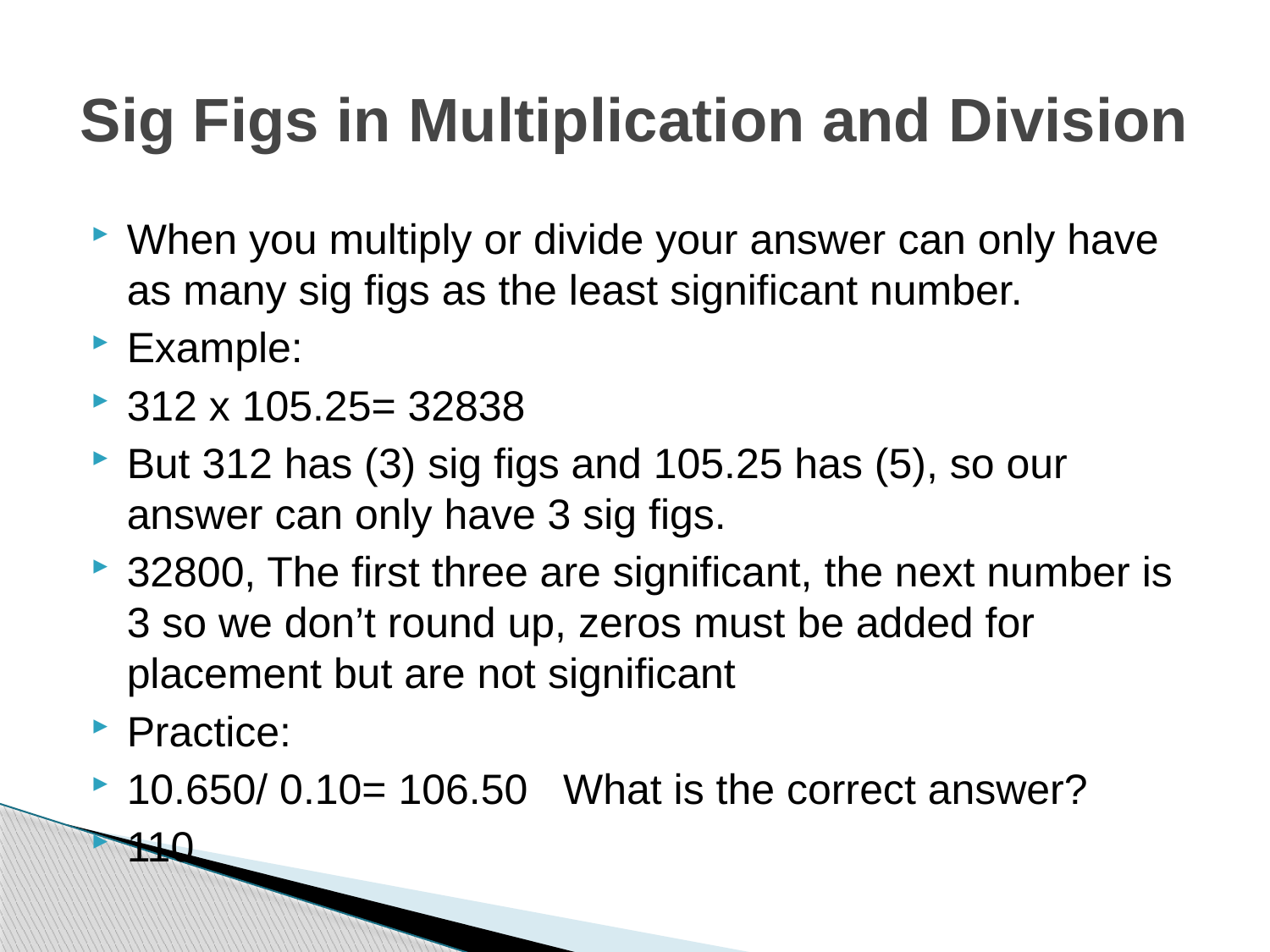

# Sig Figs in Multiplication and Division
When you multiply or divide your answer can only have as many sig figs as the least significant number.
Example:
312 x 105.25= 32838
But 312 has (3) sig figs and 105.25 has (5), so our answer can only have 3 sig figs.
32800, The first three are significant, the next number is 3 so we don’t round up, zeros must be added for placement but are not significant
Practice:
10.650/ 0.10= 106.50   What is the correct answer?
110